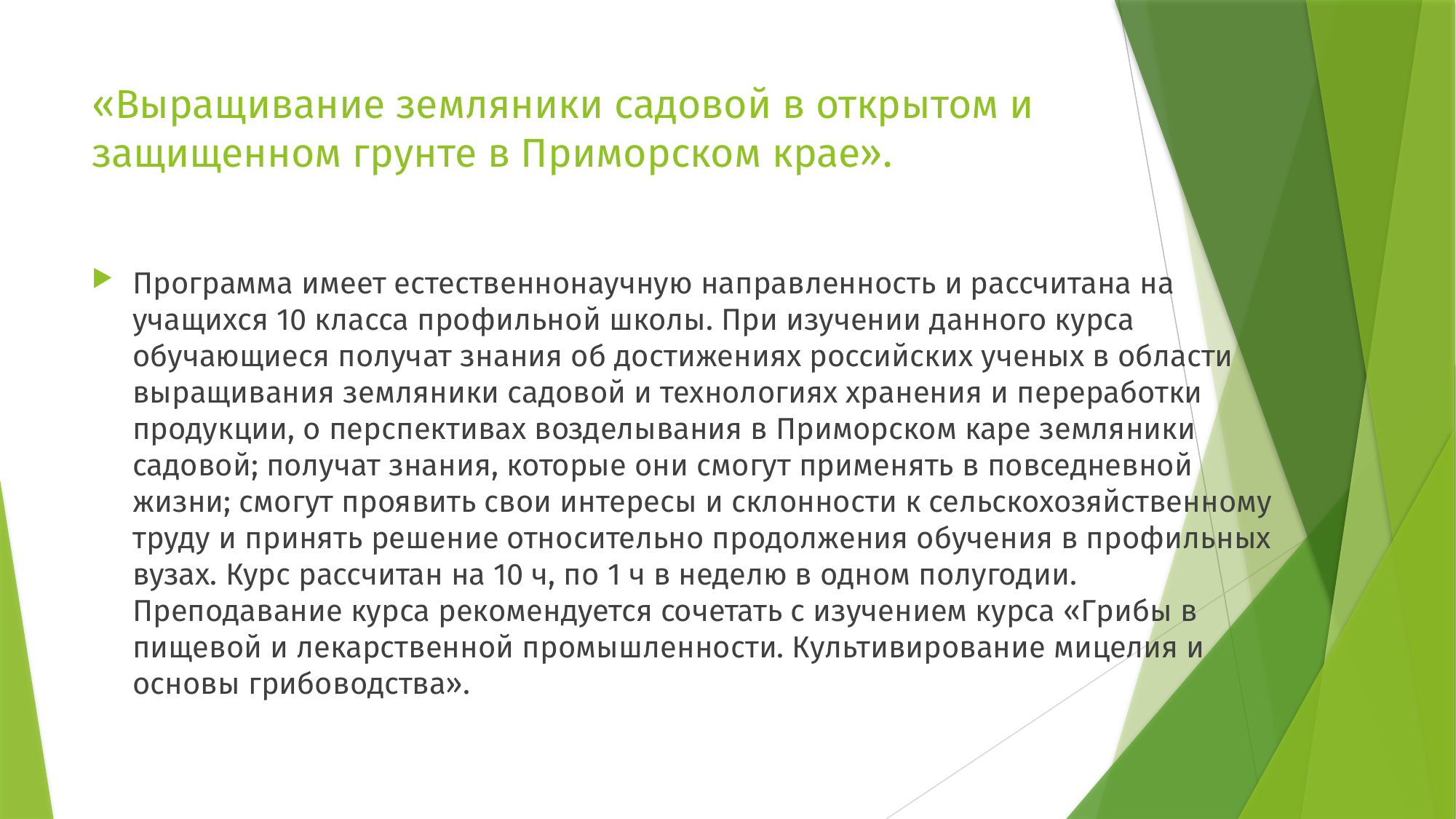

# «Выращивание земляники садовой в открытом и защищенном грунте в Приморском крае».
Программа имеет естественнонаучную направленность и рассчитана на учащихся 10 класса профильной школы. При изучении данного курса обучающиеся получат знания об достижениях российских ученых в области выращивания земляники садовой и технологиях хранения и переработки продукции, о перспективах возделывания в Приморском каре земляники садовой; получат знания, которые они смогут применять в повседневной жизни; смогут проявить свои интересы и склонности к сельскохозяйственному труду и принять решение относительно продолжения обучения в профильных вузах. Курс рассчитан на 10 ч, по 1 ч в неделю в одном полугодии. Преподавание курса рекомендуется сочетать с изучением курса «Грибы в пищевой и лекарственной промышленности. Культивирование мицелия и основы грибоводства».